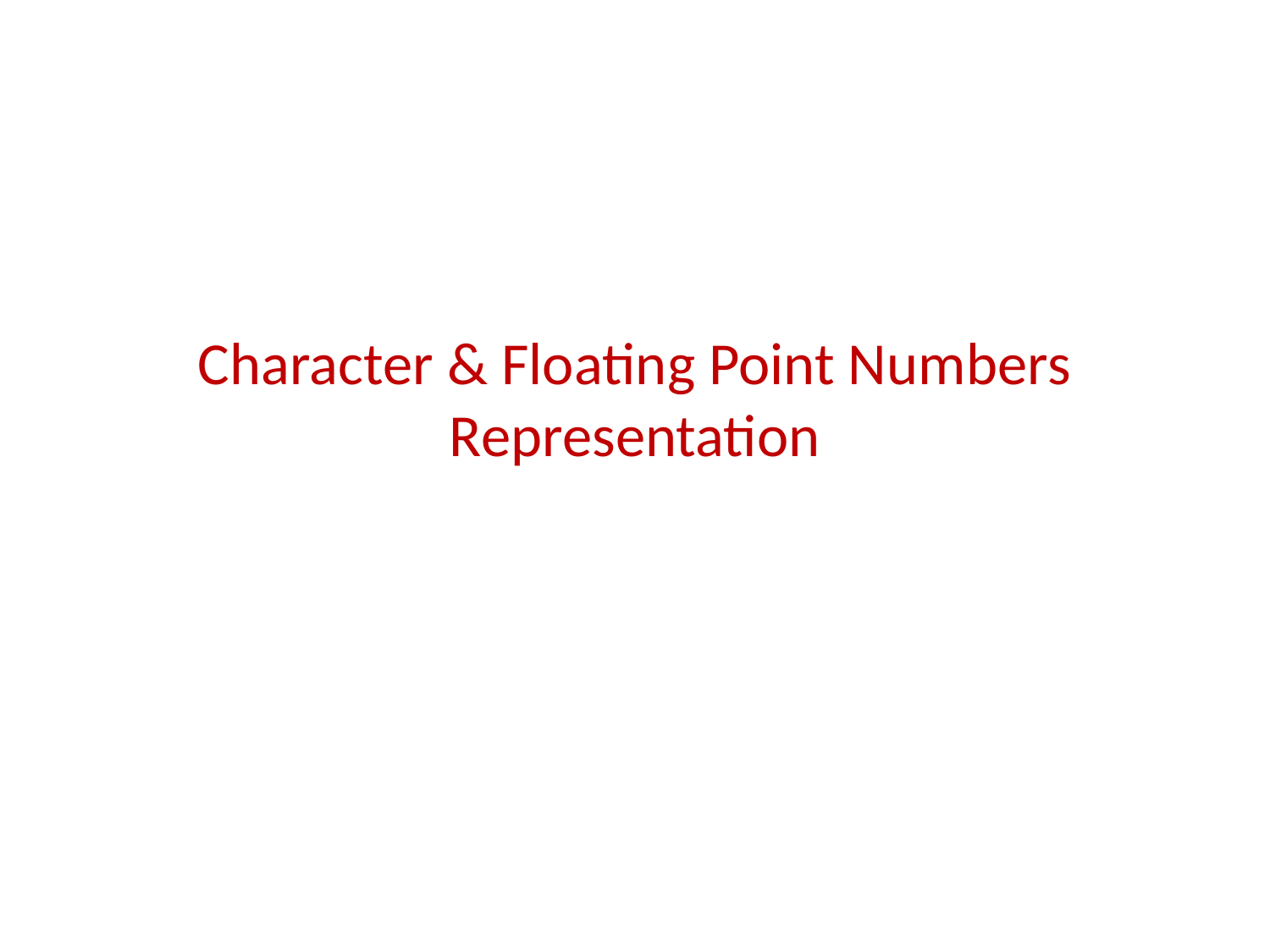

# Character & Floating Point Numbers Representation